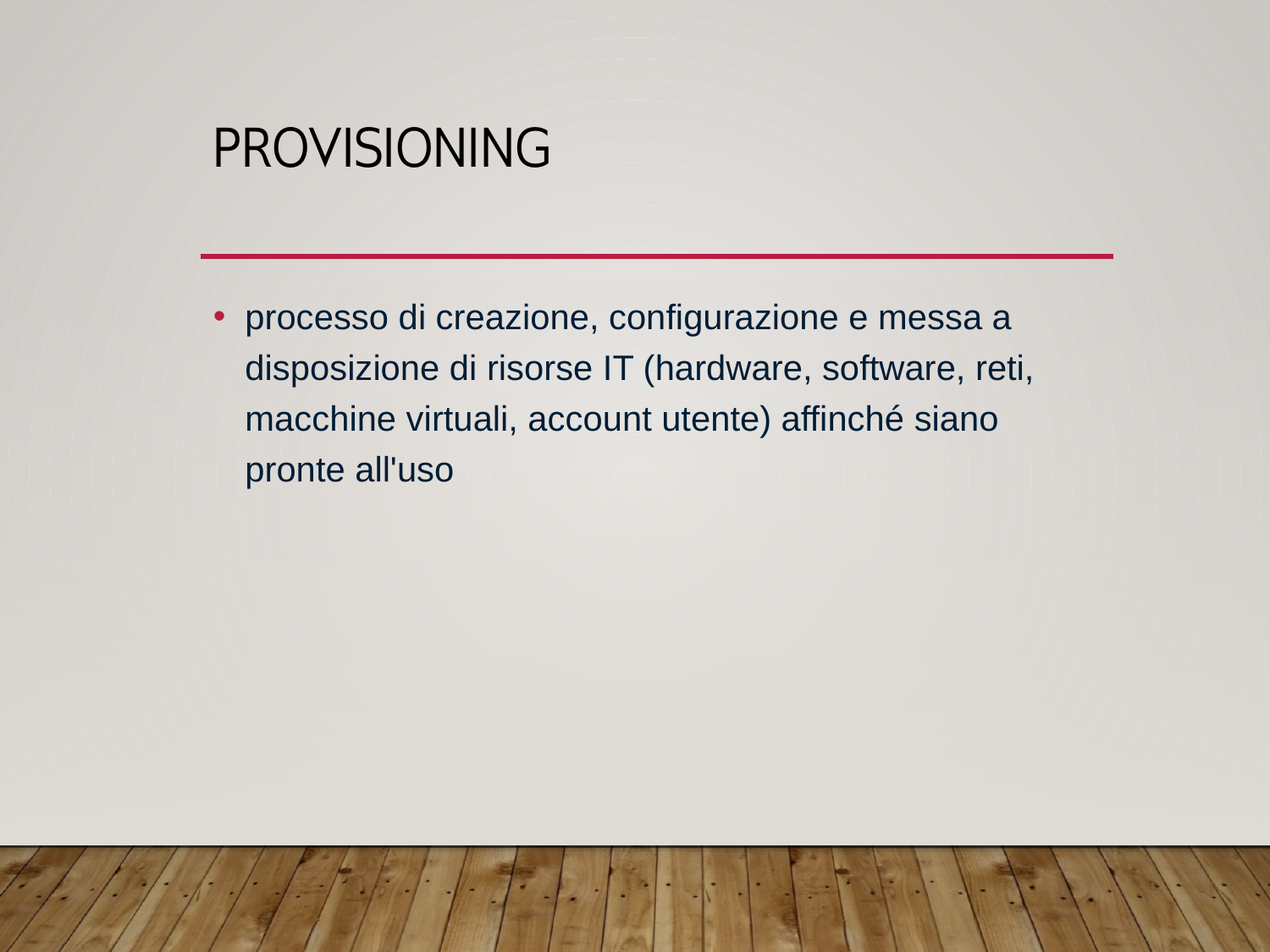

# Provisioning
processo di creazione, configurazione e messa a disposizione di risorse IT (hardware, software, reti, macchine virtuali, account utente) affinché siano pronte all'uso